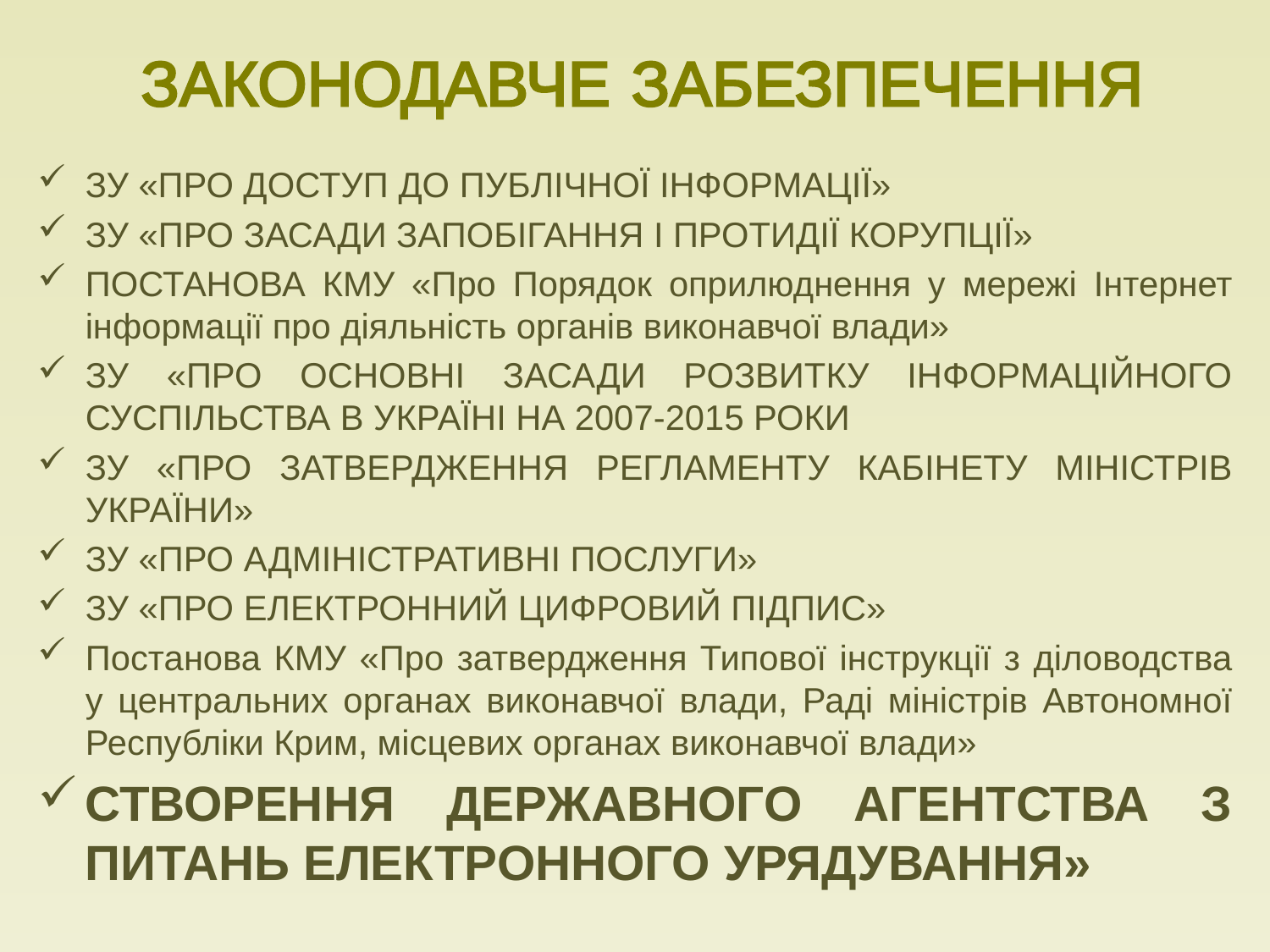

# Законодавче забезпечення
ЗУ «ПРО ДОСТУП ДО ПУБЛІЧНОЇ ІНФОРМАЦІЇ»
ЗУ «ПРО ЗАСАДИ ЗАПОБІГАННЯ І ПРОТИДІЇ КОРУПЦІЇ»
ПОСТАНОВА КМУ «Про Порядок оприлюднення у мережі Інтернет інформації про діяльність органів виконавчої влади»
ЗУ «ПРО ОСНОВНІ ЗАСАДИ РОЗВИТКУ ІНФОРМАЦІЙНОГО СУСПІЛЬСТВА В УКРАЇНІ НА 2007-2015 РОКИ
ЗУ «ПРО ЗАТВЕРДЖЕННЯ РЕГЛАМЕНТУ КАБІНЕТУ МІНІСТРІВ УКРАЇНИ»
ЗУ «ПРО АДМІНІСТРАТИВНІ ПОСЛУГИ»
ЗУ «ПРО ЕЛЕКТРОННИЙ ЦИФРОВИЙ ПІДПИС»
Постанова КМУ «Про затвердження Типової інструкції з діловодства у центральних органах виконавчої влади, Раді міністрів Автономної Республіки Крим, місцевих органах виконавчої влади»
СТВОРЕННЯ ДЕРЖАВНОГО АГЕНТСТВА З ПИТАНЬ ЕЛЕКТРОННОГО УРЯДУВАННЯ»